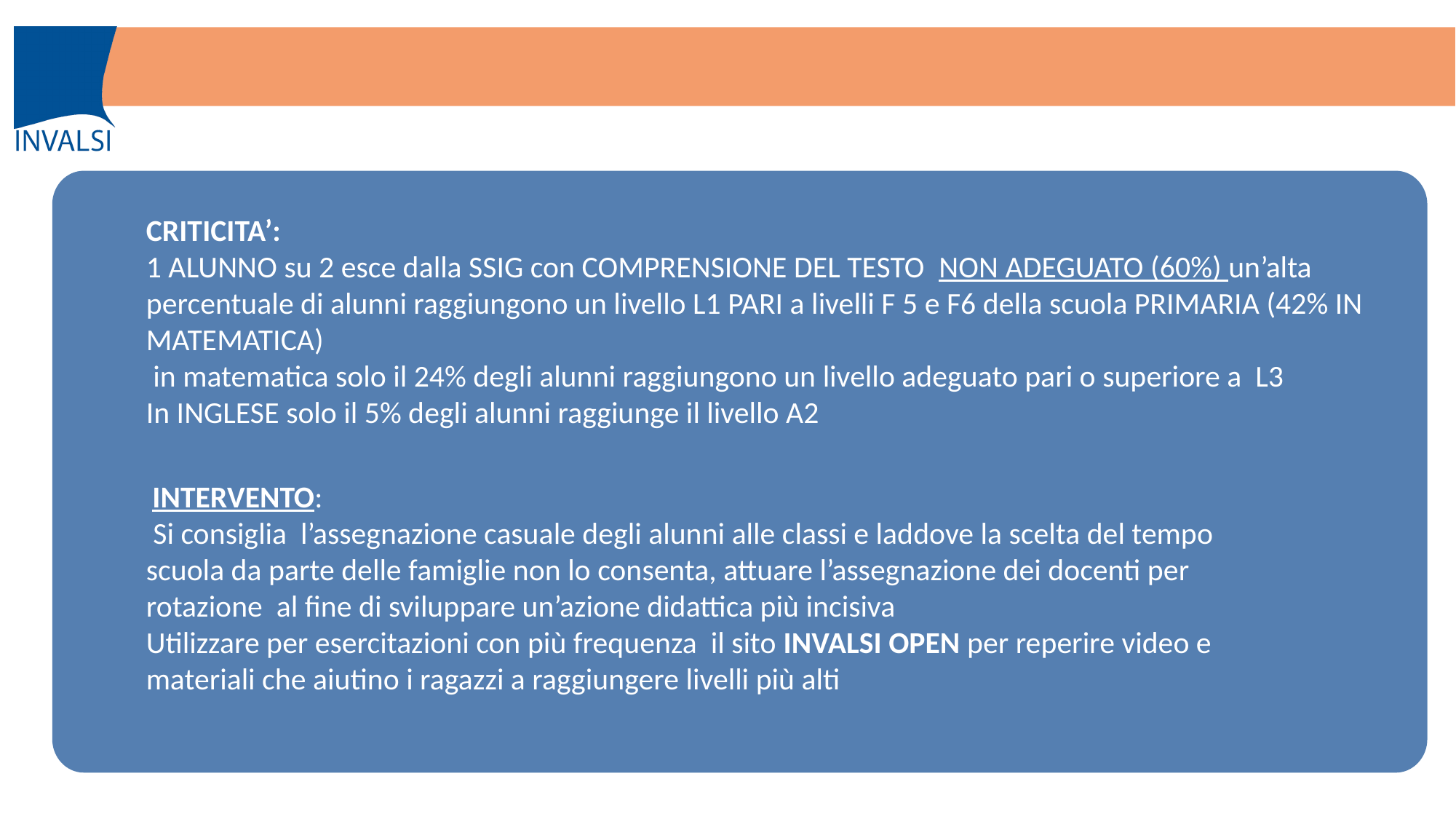

CRITICITA’:
1 ALUNNO su 2 esce dalla SSIG con COMPRENSIONE DEL TESTO  NON ADEGUATO (60%) un’alta percentuale di alunni raggiungono un livello L1 PARI a livelli F 5 e F6 della scuola PRIMARIA (42% IN MATEMATICA)
 in matematica solo il 24% degli alunni raggiungono un livello adeguato pari o superiore a  L3
In INGLESE solo il 5% degli alunni raggiunge il livello A2
 INTERVENTO:
 Si consiglia  l’assegnazione casuale degli alunni alle classi e laddove la scelta del tempo scuola da parte delle famiglie non lo consenta, attuare l’assegnazione dei docenti per rotazione  al fine di sviluppare un’azione didattica più incisiva
Utilizzare per esercitazioni con più frequenza  il sito INVALSI OPEN per reperire video e materiali che aiutino i ragazzi a raggiungere livelli più alti